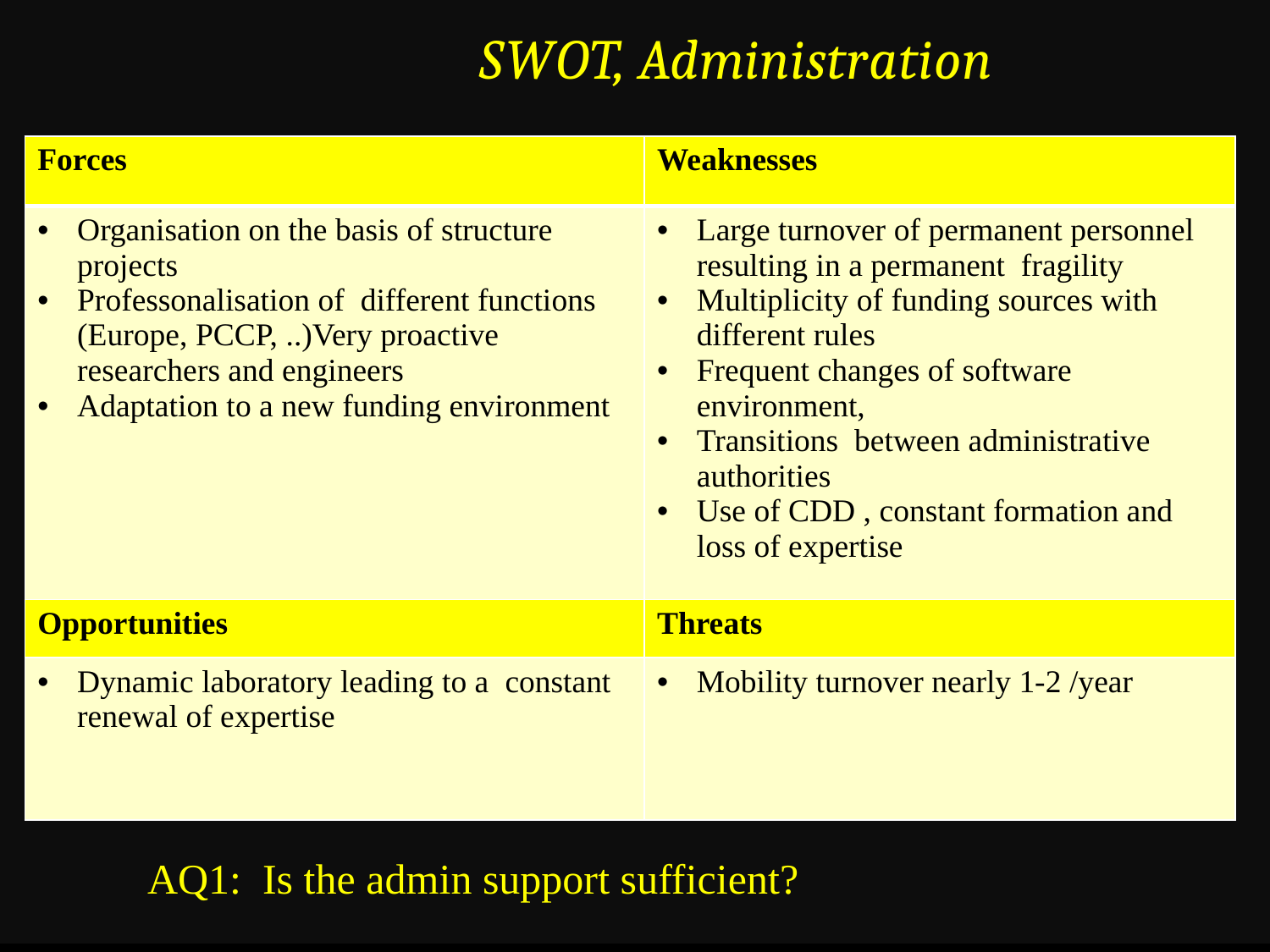

SWOT, Administration
| Forces | Weaknesses |
| --- | --- |
| Organisation on the basis of structure projects Professonalisation of different functions (Europe, PCCP, ..)Very proactive researchers and engineers Adaptation to a new funding environment | Large turnover of permanent personnel resulting in a permanent fragility Multiplicity of funding sources with different rules Frequent changes of software environment, Transitions between administrative authorities Use of CDD , constant formation and loss of expertise |
| Opportunities | Threats |
| Dynamic laboratory leading to a constant renewal of expertise | Mobility turnover nearly 1-2 /year |
AQ1:  Is the admin support sufficient?